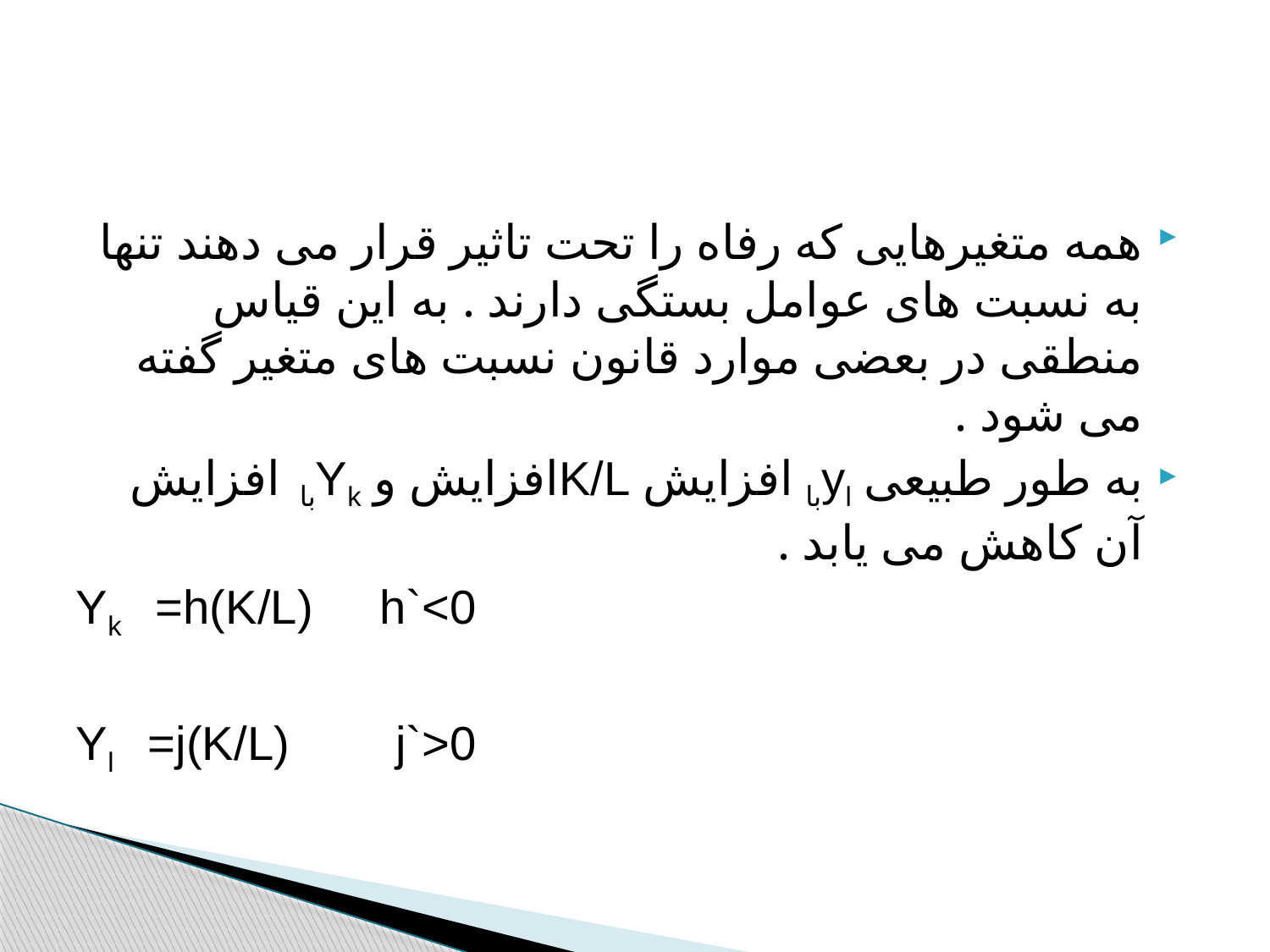

#
همه متغیرهایی که رفاه را تحت تاثیر قرار می دهند تنها به نسبت های عوامل بستگی دارند . به این قیاس منطقی در بعضی موارد قانون نسبت های متغیر گفته می شود .
به طور طبیعی ylبا افزایش K/Lافزایش و Ykبا  افزایش آن کاهش می یابد .
Yk   =h(K/L)     h`<0

Yl   =j(K/L)        j`>0